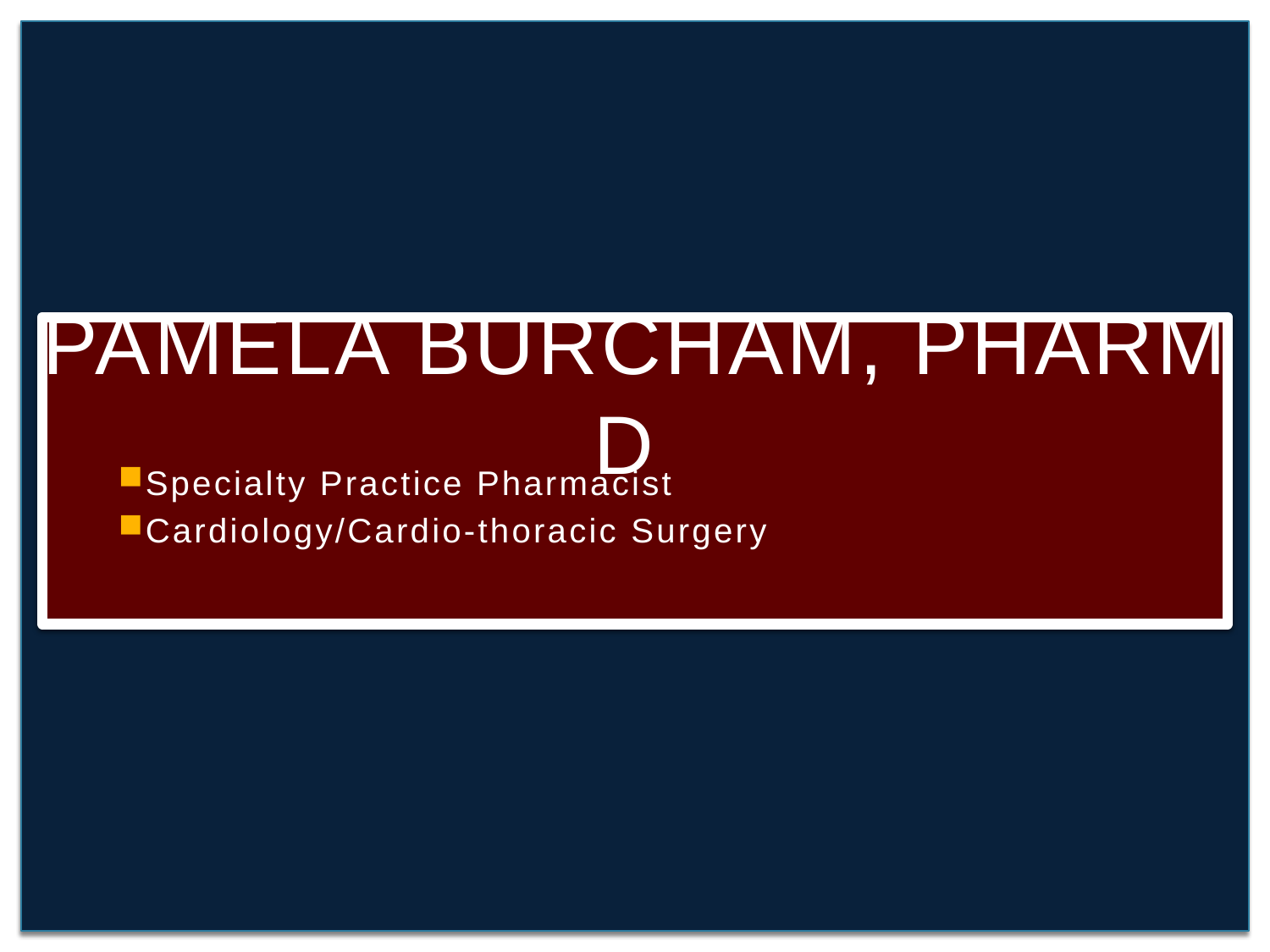

Pamela burcham, Pharm D

Specialty Practice Pharmacist
Cardiology/Cardio-thoracic Surgery